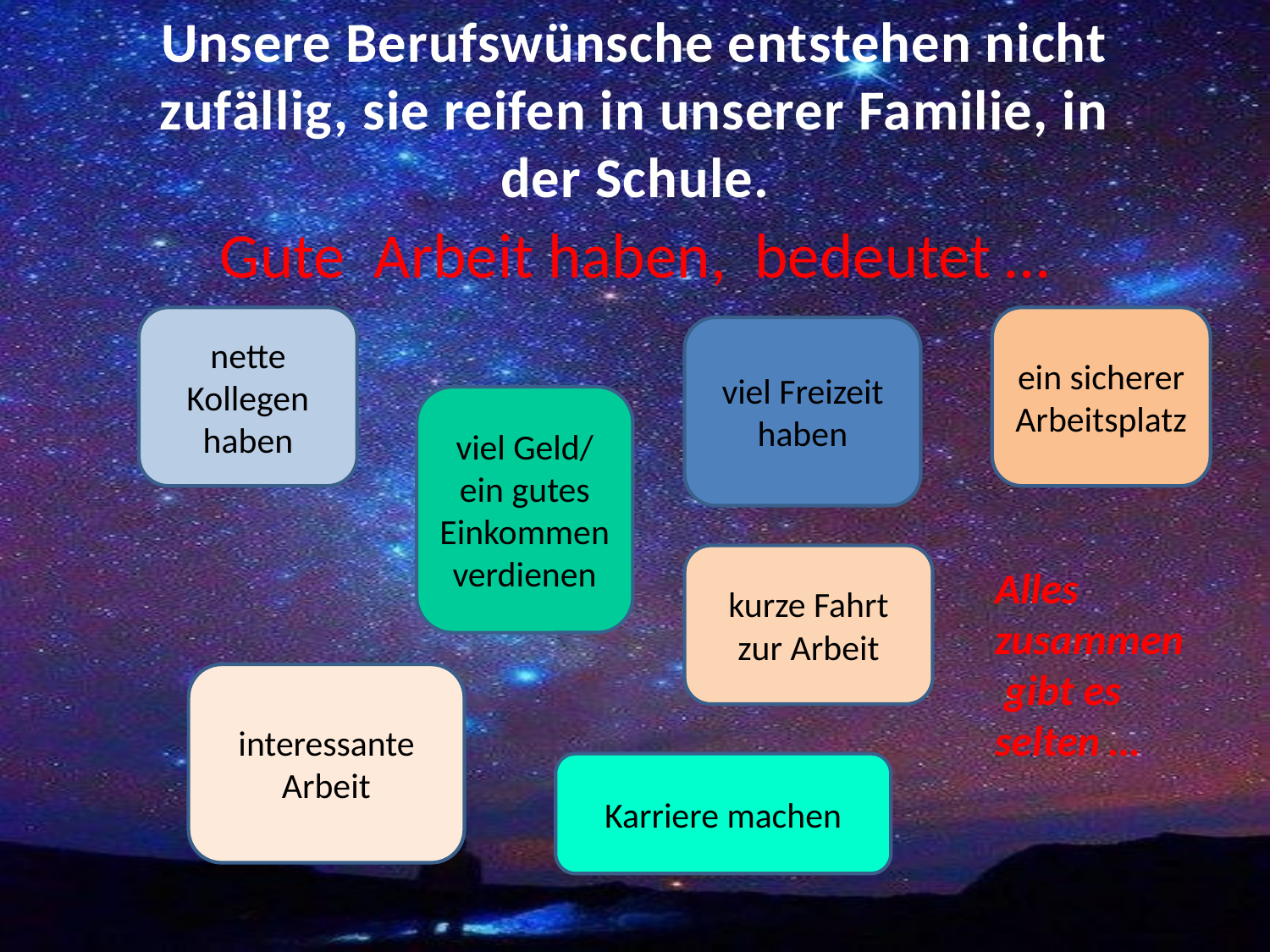

Unsere Berufswünsche entstehen nicht zufällig, sie reifen in unserer Familie, in der Schule.

Gute  Arbeit haben,  bedeutet …
nette Kollegen haben
ein sicherer Arbeitsplatz
viel Freizeit haben
viel Geld/
ein gutes Einkommen verdienen
kurze Fahrt zur Arbeit
Alles zusammen
 gibt es selten …
interessante Arbeit
Karriere machen